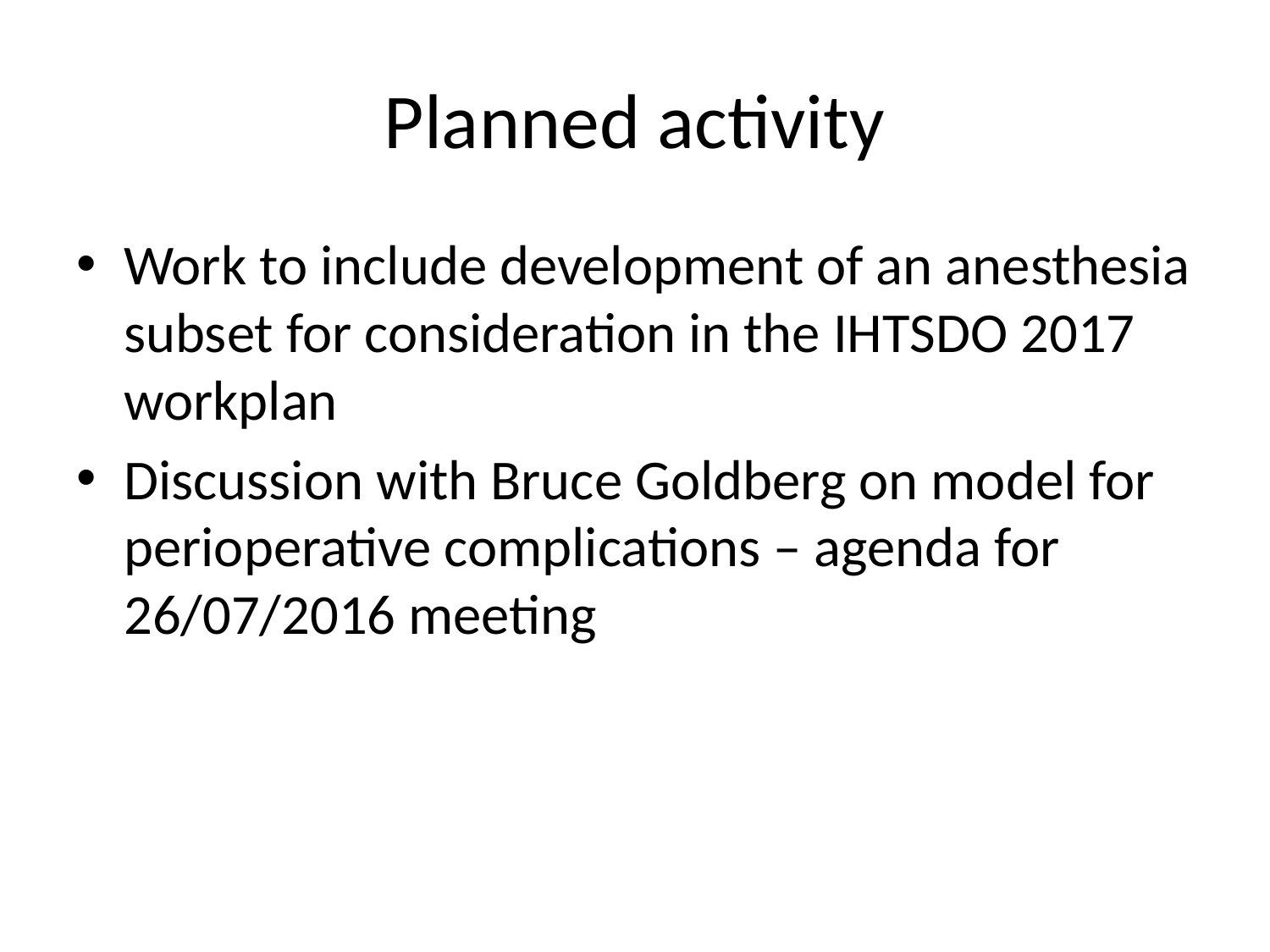

# Planned activity
Work to include development of an anesthesia subset for consideration in the IHTSDO 2017 workplan
Discussion with Bruce Goldberg on model for perioperative complications – agenda for 26/07/2016 meeting